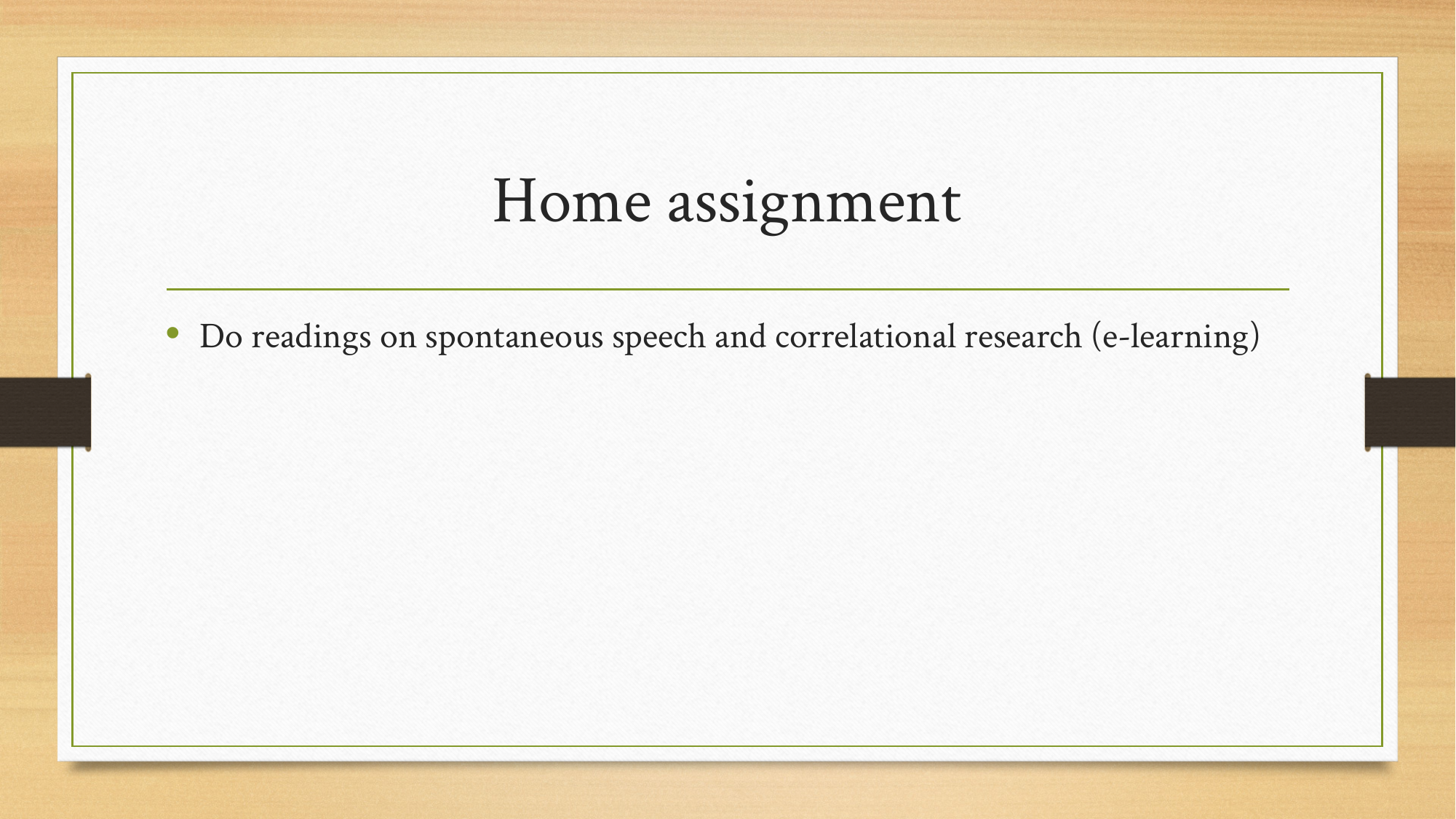

# Home assignment
Do readings on spontaneous speech and correlational research (e-learning)